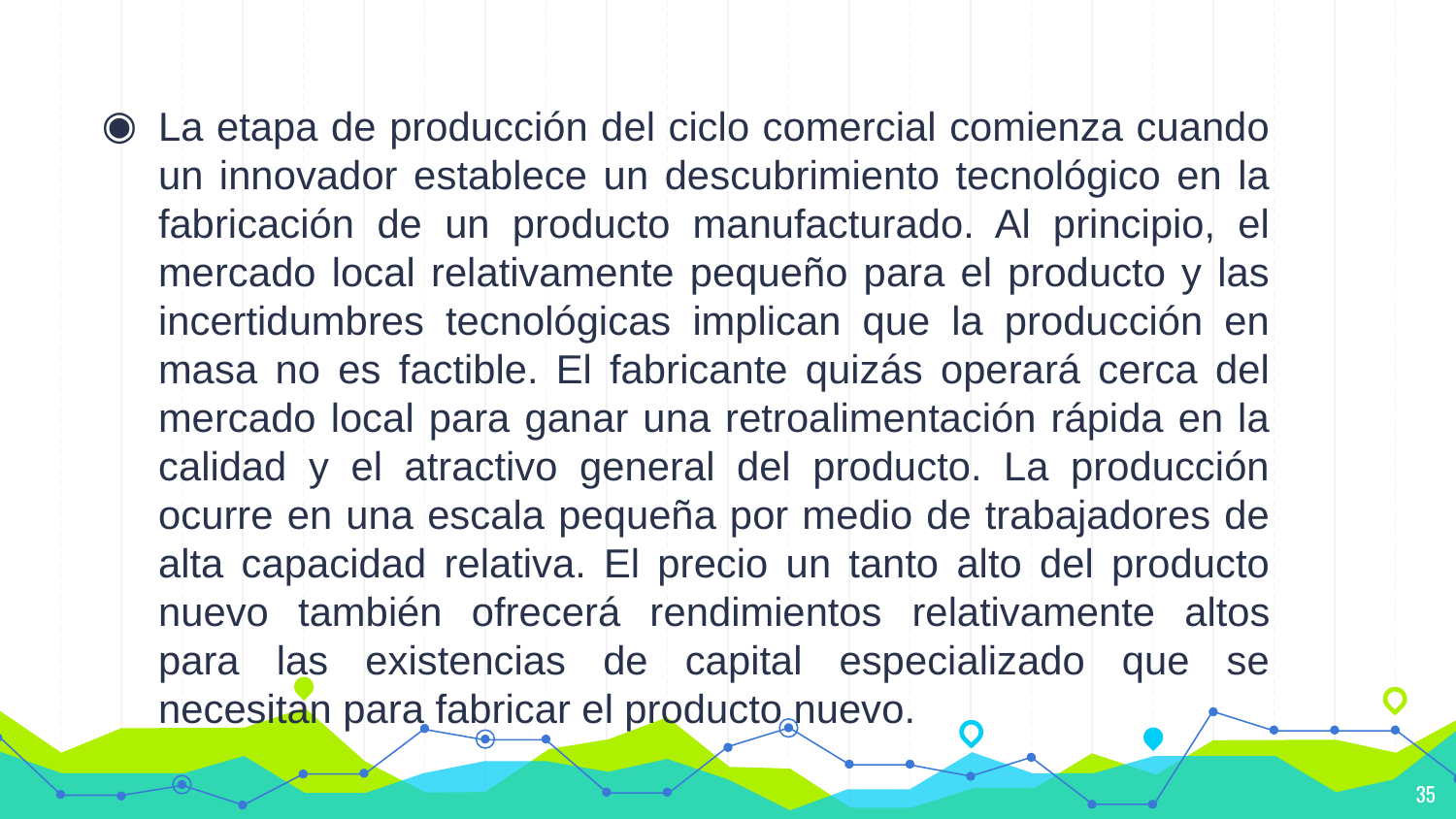

La etapa de producción del ciclo comercial comienza cuando un innovador establece un descubrimiento tecnológico en la fabricación de un producto manufacturado. Al principio, el mercado local relativamente pequeño para el producto y las incertidumbres tecnológicas implican que la producción en masa no es factible. El fabricante quizás operará cerca del mercado local para ganar una retroalimentación rápida en la calidad y el atractivo general del producto. La producción ocurre en una escala pequeña por medio de trabajadores de alta capacidad relativa. El precio un tanto alto del producto nuevo también ofrecerá rendimientos relativamente altos para las existencias de capital especializado que se necesitan para fabricar el producto nuevo.
35